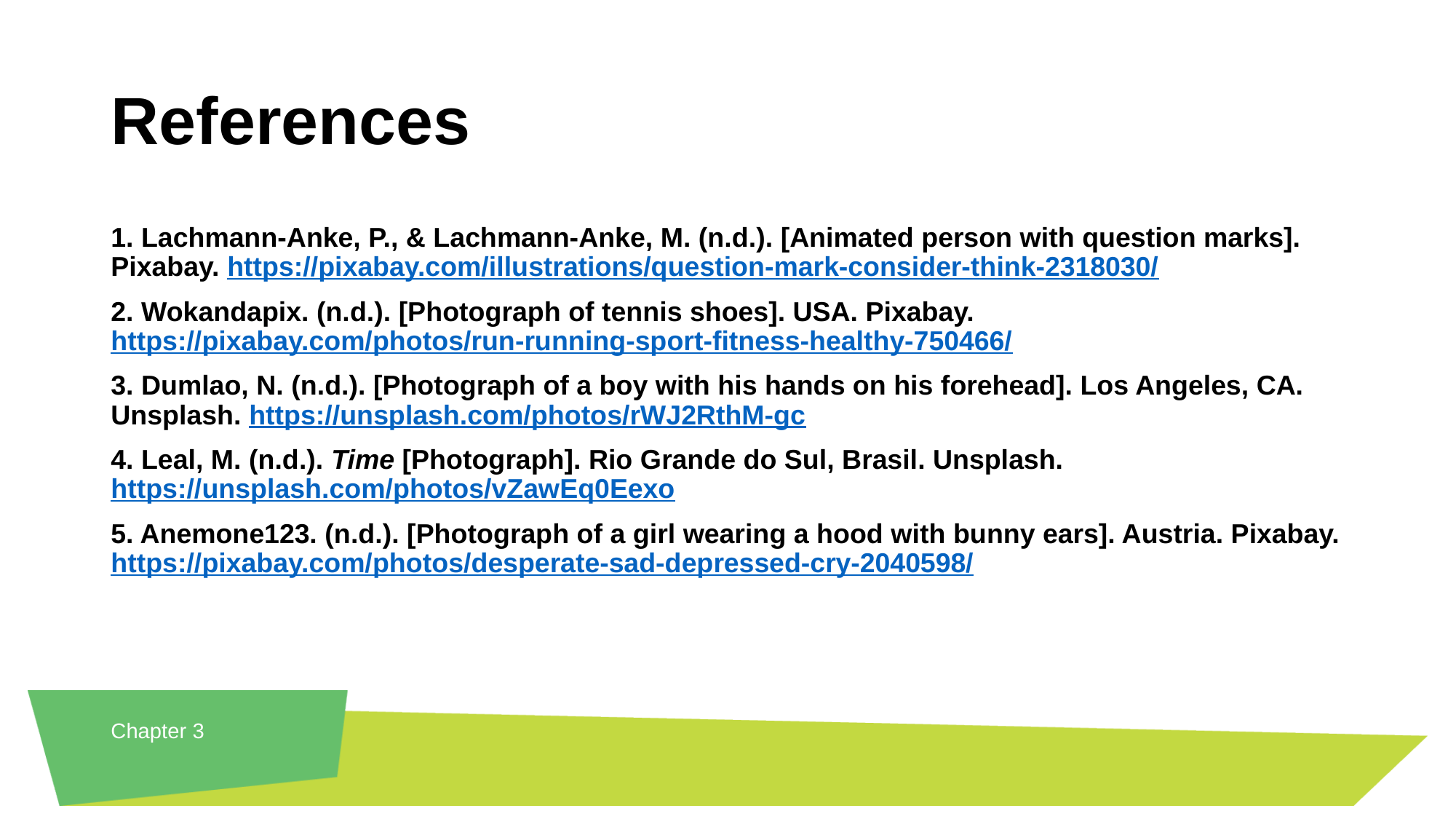

# References
1. Lachmann-Anke, P., & Lachmann-Anke, M. (n.d.). [Animated person with question marks]. Pixabay. https://pixabay.com/illustrations/question-mark-consider-think-2318030/
2. Wokandapix. (n.d.). [Photograph of tennis shoes]. USA. Pixabay. https://pixabay.com/photos/run-running-sport-fitness-healthy-750466/
3. Dumlao, N. (n.d.). [Photograph of a boy with his hands on his forehead]. Los Angeles, CA. Unsplash. https://unsplash.com/photos/rWJ2RthM-gc
4. Leal, M. (n.d.). Time [Photograph]. Rio Grande do Sul, Brasil. Unsplash. https://unsplash.com/photos/vZawEq0Eexo
5. Anemone123. (n.d.). [Photograph of a girl wearing a hood with bunny ears]. Austria. Pixabay. https://pixabay.com/photos/desperate-sad-depressed-cry-2040598/